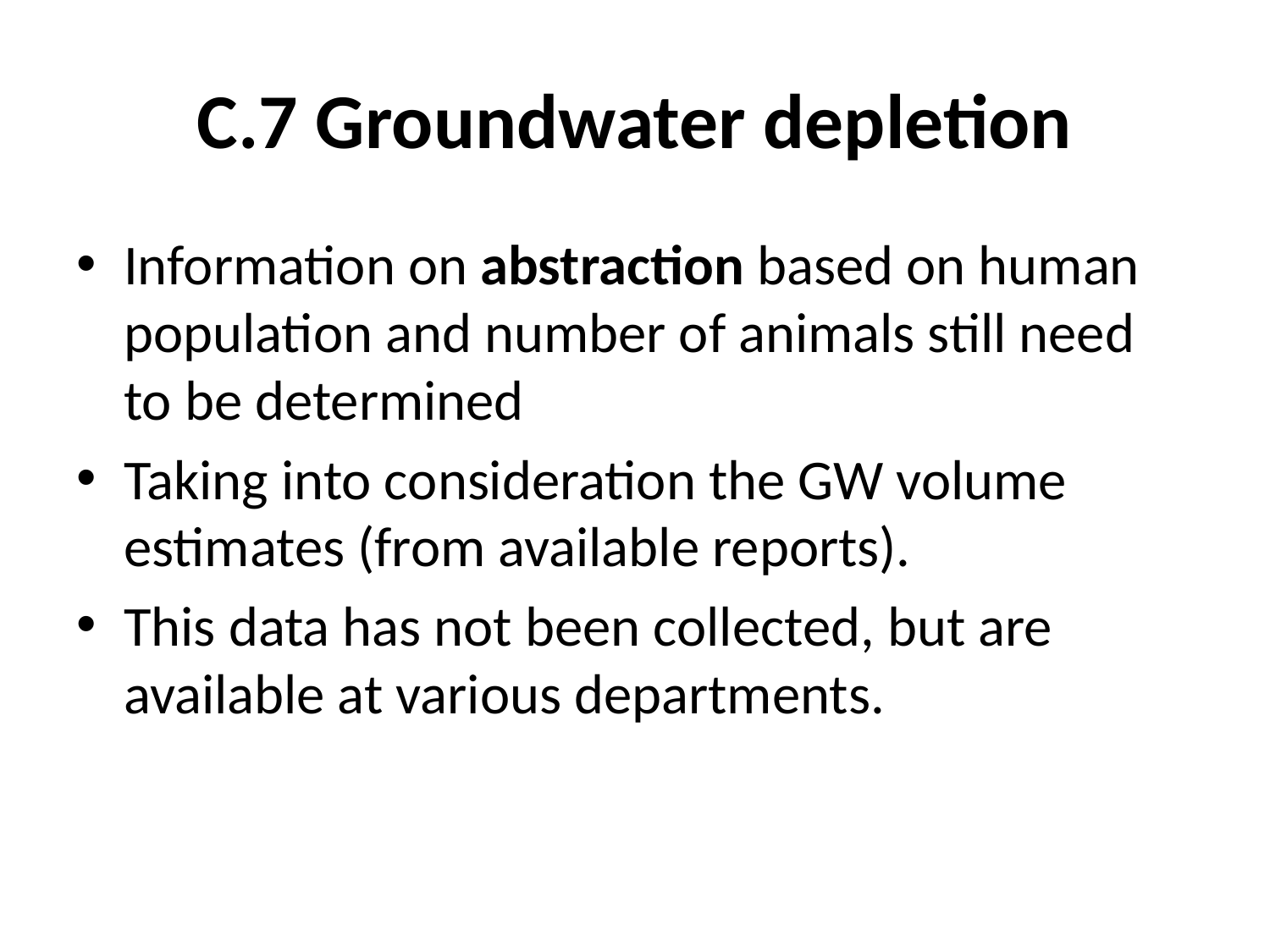

# C.7 Groundwater depletion
Information on abstraction based on human population and number of animals still need to be determined
Taking into consideration the GW volume estimates (from available reports).
This data has not been collected, but are available at various departments.